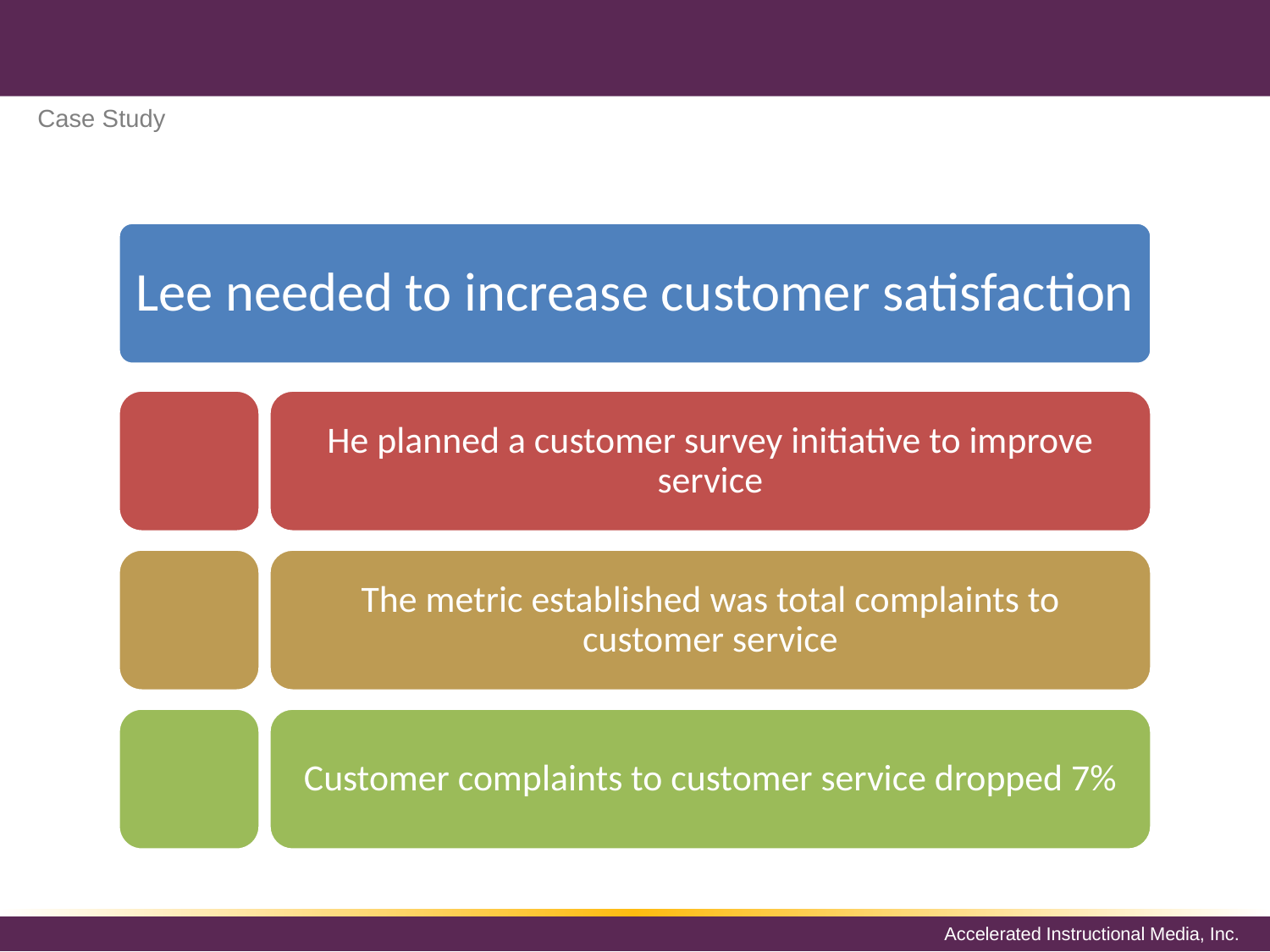

# Case Study
Lee needed to increase customer satisfaction

He planned a customer survey initiative to improve service

The metric established was total complaints to customer service

Customer complaints to customer service dropped 7%